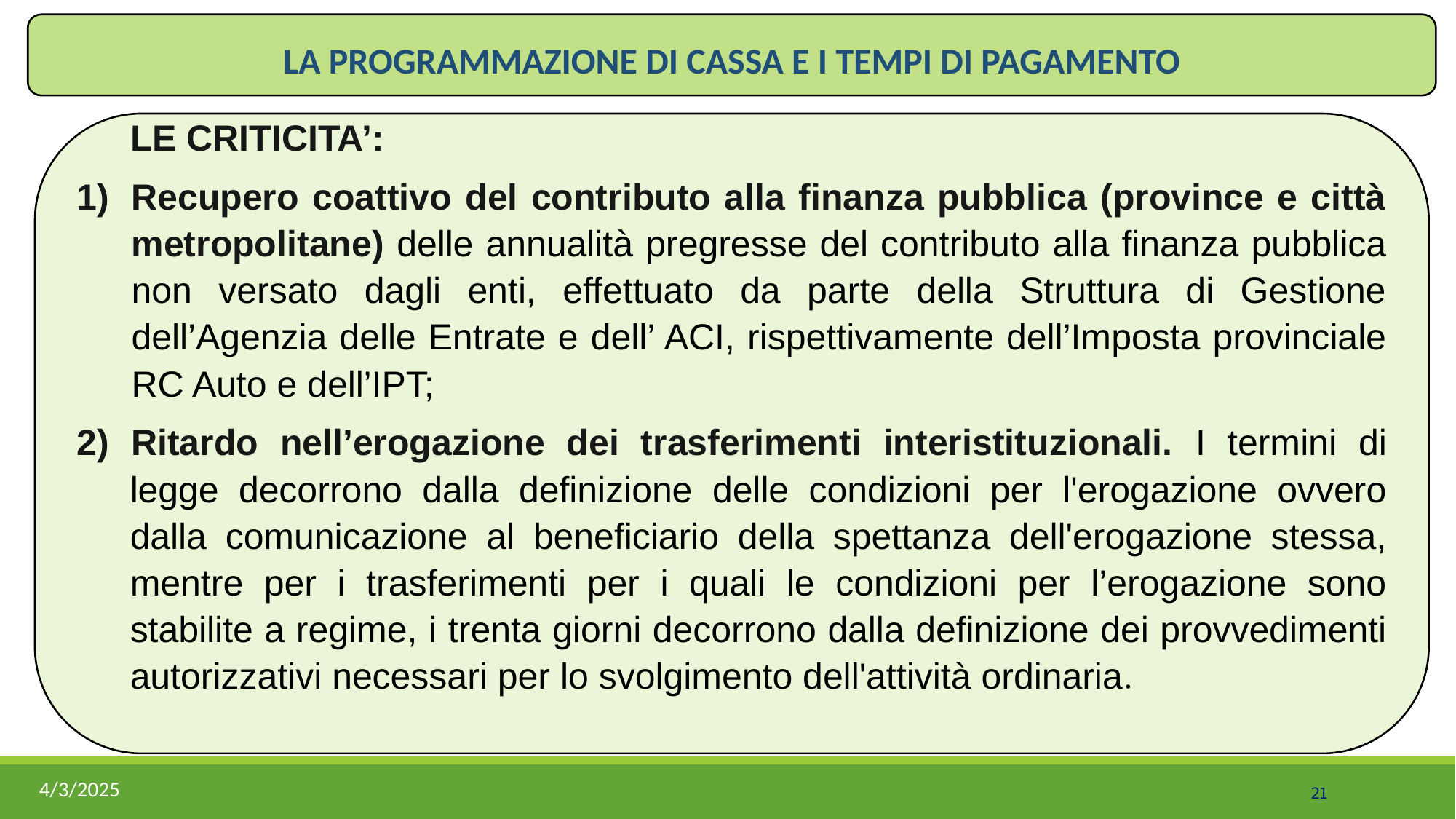

LA PROGRAMMAZIONE DI CASSA E I TEMPI DI PAGAMENTO
LE CRITICITA’:
Recupero coattivo del contributo alla finanza pubblica (province e città metropolitane) delle annualità pregresse del contributo alla finanza pubblica non versato dagli enti, effettuato da parte della Struttura di Gestione dell’Agenzia delle Entrate e dell’ ACI, rispettivamente dell’Imposta provinciale RC Auto e dell’IPT;
2) Ritardo nell’erogazione dei trasferimenti interistituzionali. I termini di legge decorrono dalla definizione delle condizioni per l'erogazione ovvero dalla comunicazione al beneficiario della spettanza dell'erogazione stessa, mentre per i trasferimenti per i quali le condizioni per l’erogazione sono stabilite a regime, i trenta giorni decorrono dalla definizione dei provvedimenti autorizzativi necessari per lo svolgimento dell'attività ordinaria.

4/3/2025
21